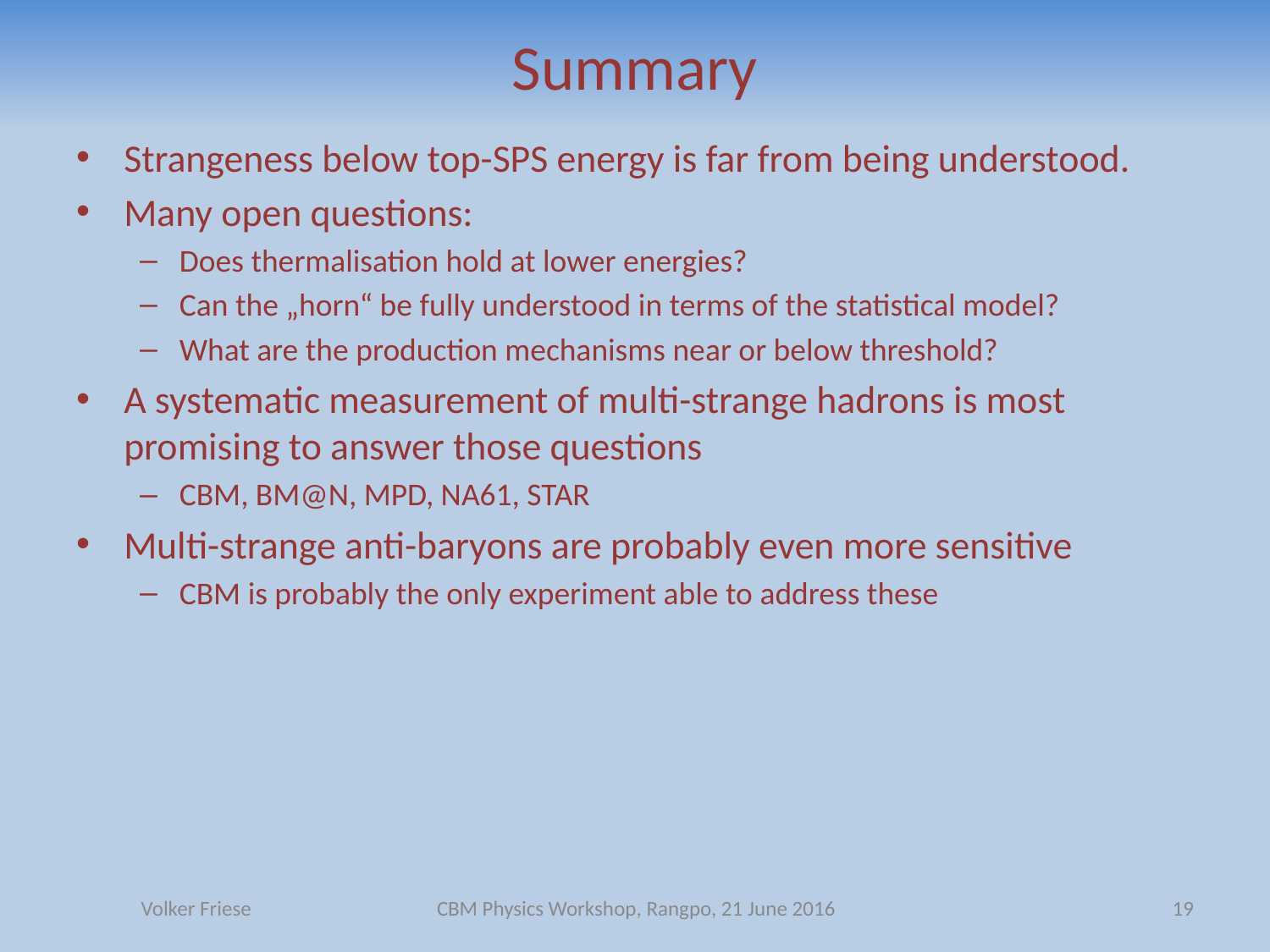

# Summary
Strangeness below top-SPS energy is far from being understood.
Many open questions:
Does thermalisation hold at lower energies?
Can the „horn“ be fully understood in terms of the statistical model?
What are the production mechanisms near or below threshold?
A systematic measurement of multi-strange hadrons is most promising to answer those questions
CBM, BM@N, MPD, NA61, STAR
Multi-strange anti-baryons are probably even more sensitive
CBM is probably the only experiment able to address these
Volker Friese
CBM Physics Workshop, Rangpo, 21 June 2016
19